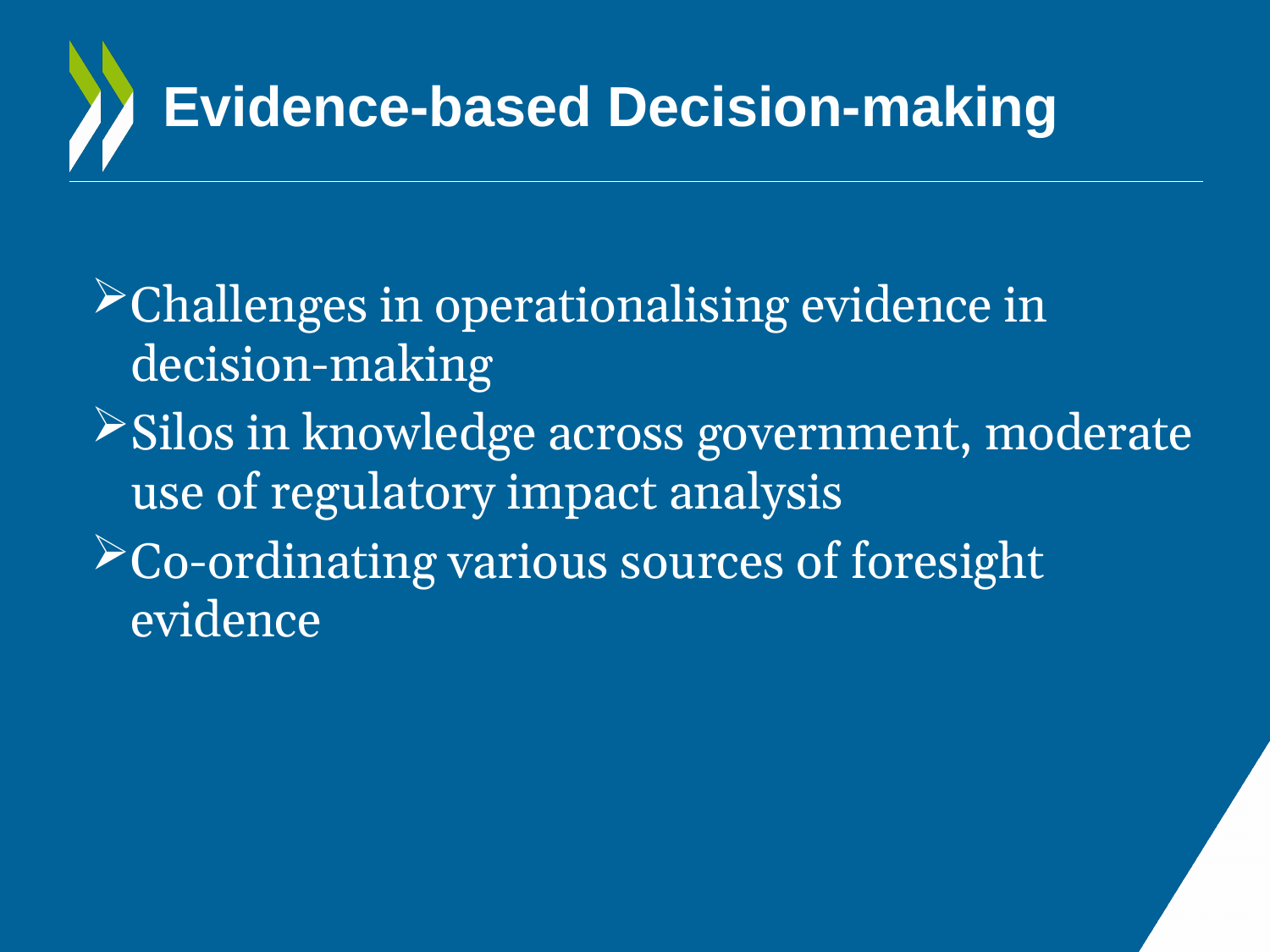

# Evidence-based Decision-making
Challenges in operationalising evidence in decision-making
Silos in knowledge across government, moderate use of regulatory impact analysis
Co-ordinating various sources of foresight evidence